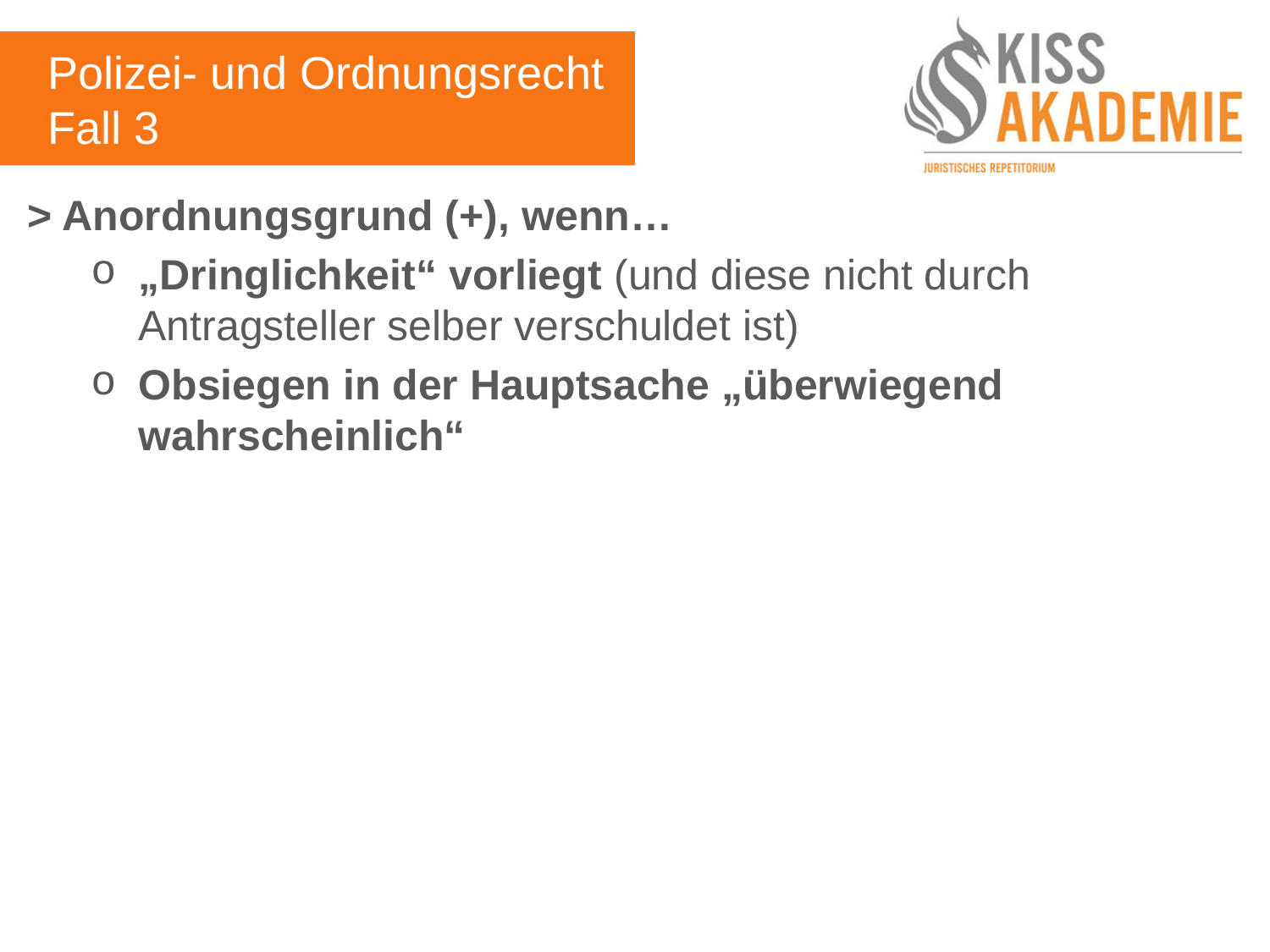

Polizei- und Ordnungsrecht
Fall 3
> Anordnungsgrund (+), wenn…
„Dringlichkeit“ vorliegt (und diese nicht durch Antragsteller selber verschuldet ist)
Obsiegen in der Hauptsache „überwiegend wahrscheinlich“